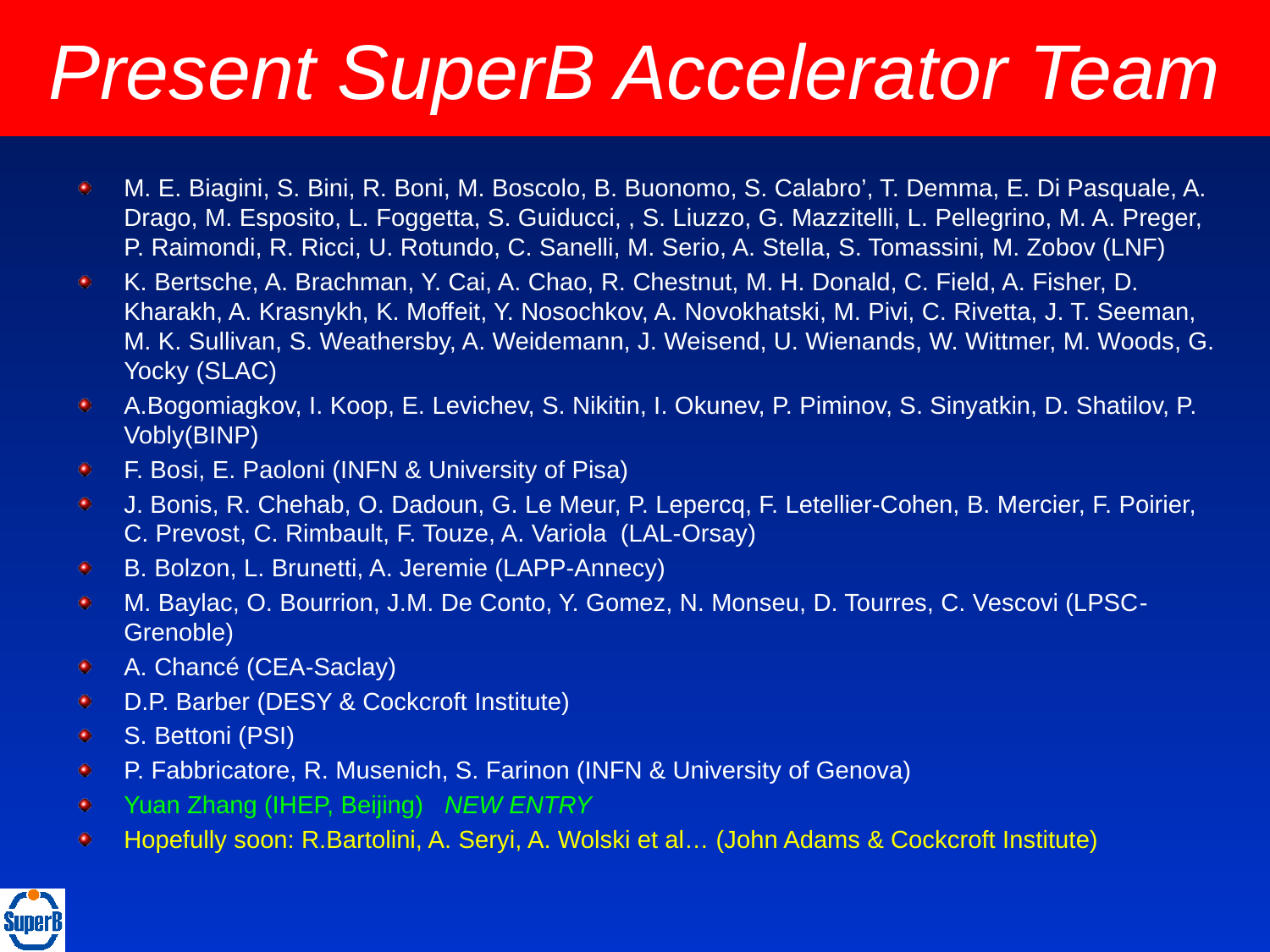

# Present SuperB Accelerator Team
M. E. Biagini, S. Bini, R. Boni, M. Boscolo, B. Buonomo, S. Calabro’, T. Demma, E. Di Pasquale, A. Drago, M. Esposito, L. Foggetta, S. Guiducci, , S. Liuzzo, G. Mazzitelli, L. Pellegrino, M. A. Preger, P. Raimondi, R. Ricci, U. Rotundo, C. Sanelli, M. Serio, A. Stella, S. Tomassini, M. Zobov (LNF)
K. Bertsche, A. Brachman, Y. Cai, A. Chao, R. Chestnut, M. H. Donald, C. Field, A. Fisher, D. Kharakh, A. Krasnykh, K. Moffeit, Y. Nosochkov, A. Novokhatski, M. Pivi, C. Rivetta, J. T. Seeman, M. K. Sullivan, S. Weathersby, A. Weidemann, J. Weisend, U. Wienands, W. Wittmer, M. Woods, G. Yocky (SLAC)
A.Bogomiagkov, I. Koop, E. Levichev, S. Nikitin, I. Okunev, P. Piminov, S. Sinyatkin, D. Shatilov, P. Vobly(BINP)
F. Bosi, E. Paoloni (INFN & University of Pisa)
J. Bonis, R. Chehab, O. Dadoun, G. Le Meur, P. Lepercq, F. Letellier-Cohen, B. Mercier, F. Poirier, C. Prevost, C. Rimbault, F. Touze, A. Variola  (LAL-Orsay)
B. Bolzon, L. Brunetti, A. Jeremie (LAPP-Annecy)
M. Baylac, O. Bourrion, J.M. De Conto, Y. Gomez, N. Monseu, D. Tourres, C. Vescovi (LPSC-Grenoble)
A. Chancé (CEA-Saclay)
D.P. Barber (DESY & Cockcroft Institute)
S. Bettoni (PSI)
P. Fabbricatore, R. Musenich, S. Farinon (INFN & University of Genova)
Yuan Zhang (IHEP, Beijing)   NEW ENTRY
Hopefully soon: R.Bartolini, A. Seryi, A. Wolski et al… (John Adams & Cockcroft Institute)